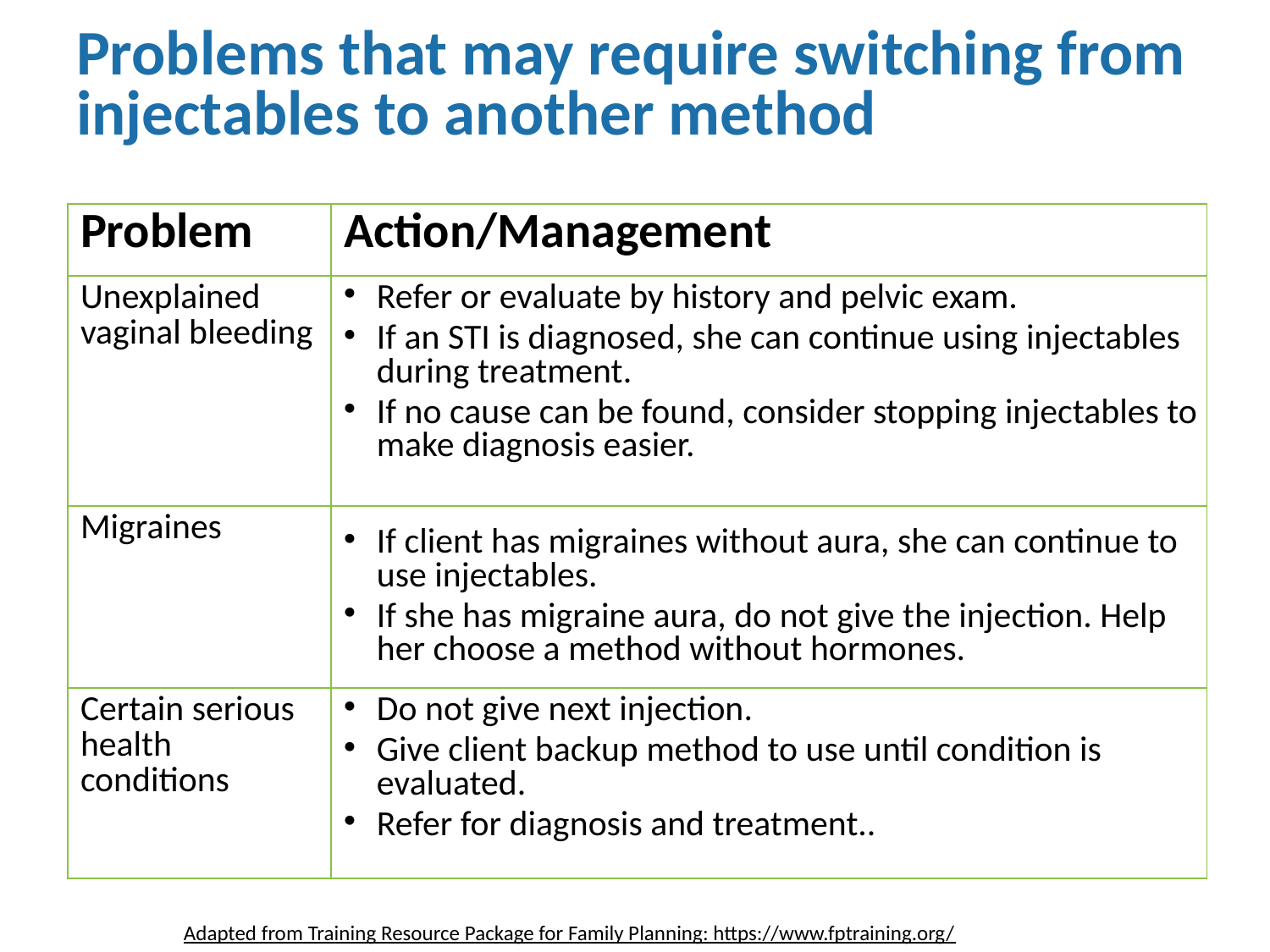

# Problems that may require switching from injectables to another method
| Problem | Action/Management |
| --- | --- |
| Unexplained vaginal bleeding | Refer or evaluate by history and pelvic exam. If an STI is diagnosed, she can continue using injectables during treatment. If no cause can be found, consider stopping injectables to make diagnosis easier. |
| Migraines | If client has migraines without aura, she can continue to use injectables. If she has migraine aura, do not give the injection. Help her choose a method without hormones. |
| Certain serious health conditions | Do not give next injection. Give client backup method to use until condition is evaluated. Refer for diagnosis and treatment.. |
Adapted from Training Resource Package for Family Planning: https://www.fptraining.org/